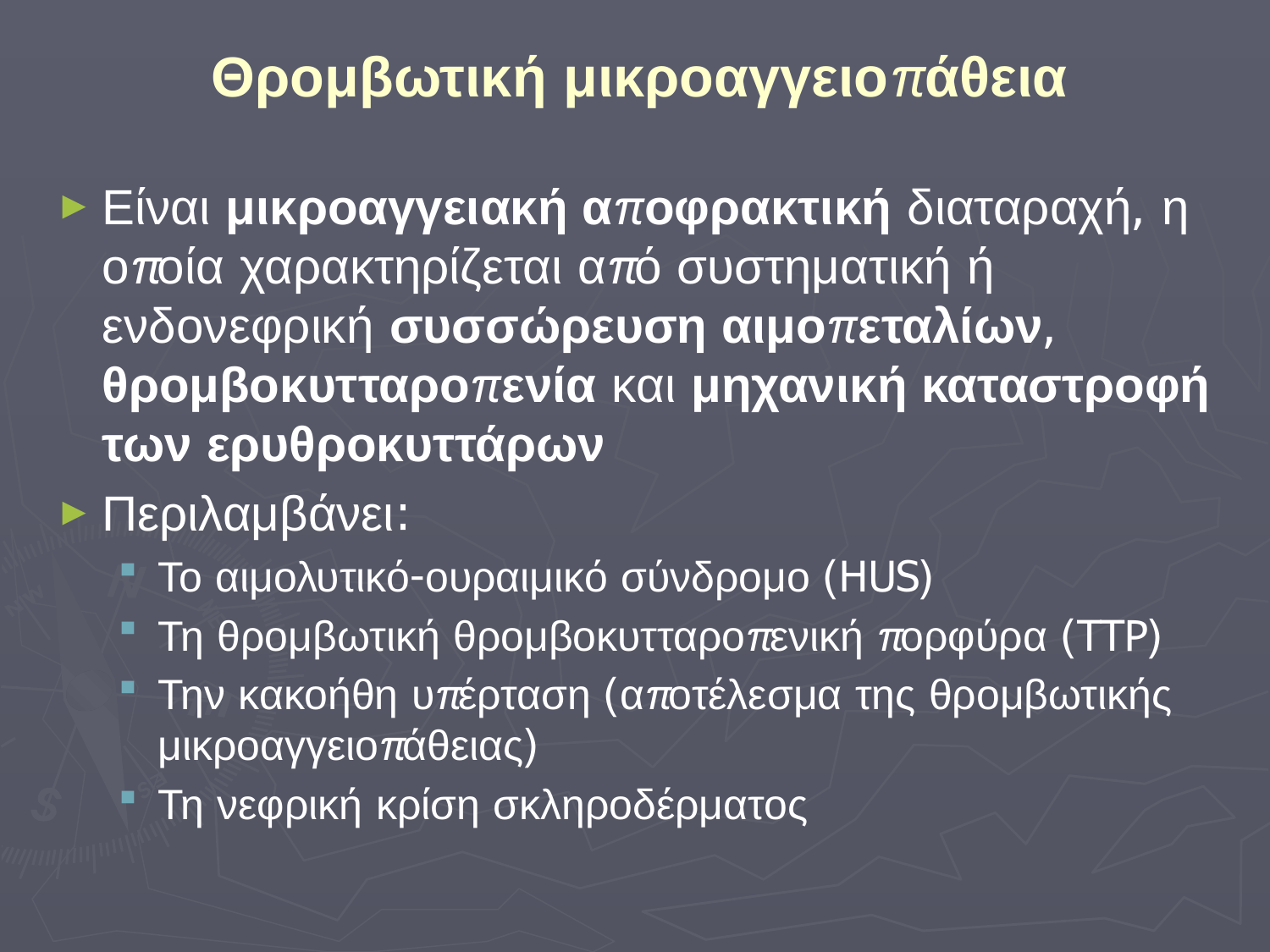

# Θρομβωτική μικροαγγειοπάθεια
Είναι μικροαγγειακή αποφρακτική διαταραχή, η οποία χαρακτηρίζεται από συστηματική ή ενδονεφρική συσσώρευση αιμοπεταλίων, θρομβοκυτταροπενία και μηχανική καταστροφή των ερυθροκυττάρων
Περιλαμβάνει:
Το αιμολυτικό-ουραιμικό σύνδρομο (HUS)
Τη θρομβωτική θρομβοκυτταροπενική πορφύρα (TTP)
Την κακοήθη υπέρταση (αποτέλεσμα της θρομβωτικής μικροαγγειοπάθειας)
Τη νεφρική κρίση σκληροδέρματος